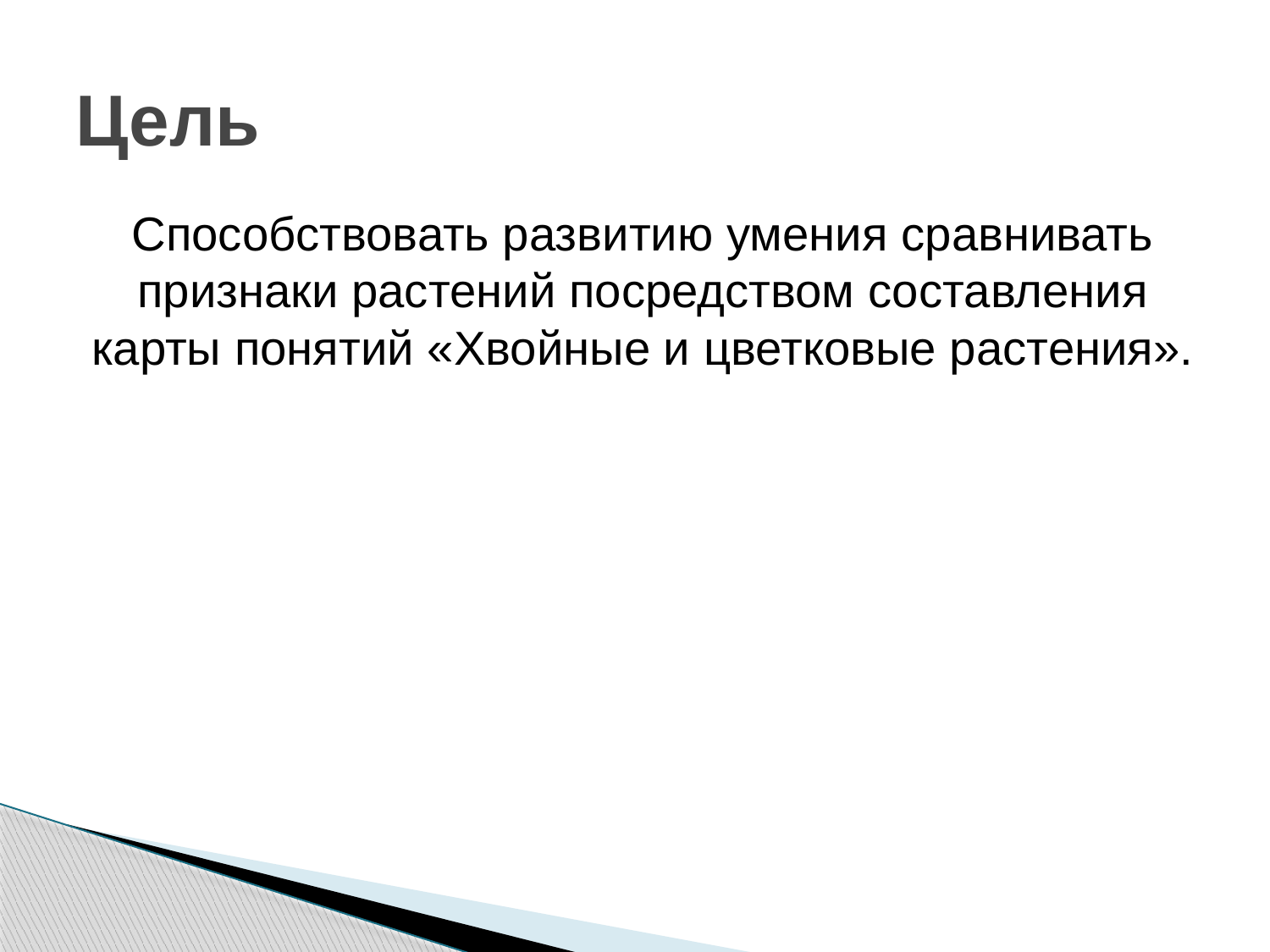

# Цель
Способствовать развитию умения сравнивать признаки растений посредством составления карты понятий «Хвойные и цветковые растения».